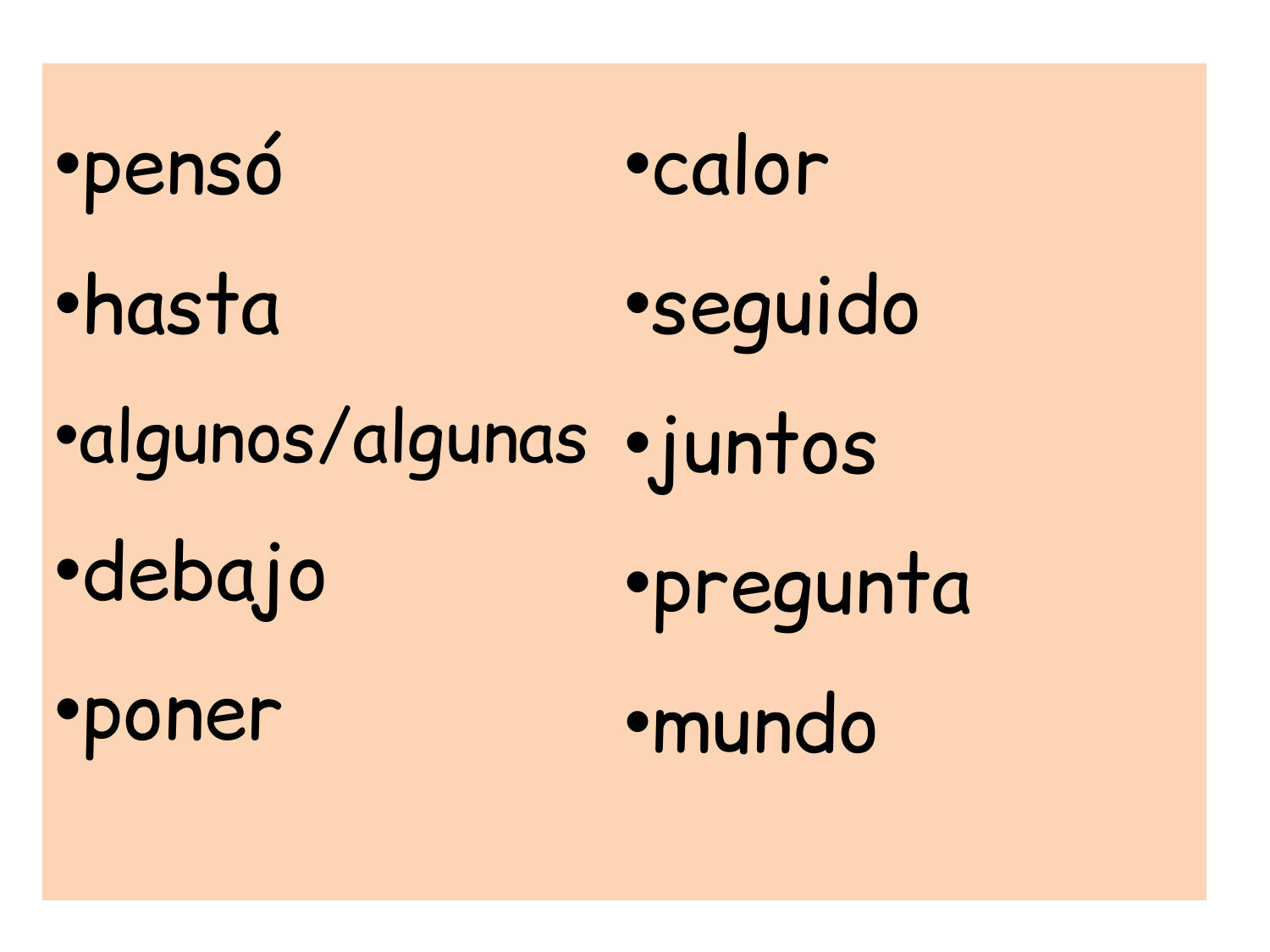

pensó
hasta
algunos/algunas
debajo
poner

calor
seguido
juntos
pregunta
mundo